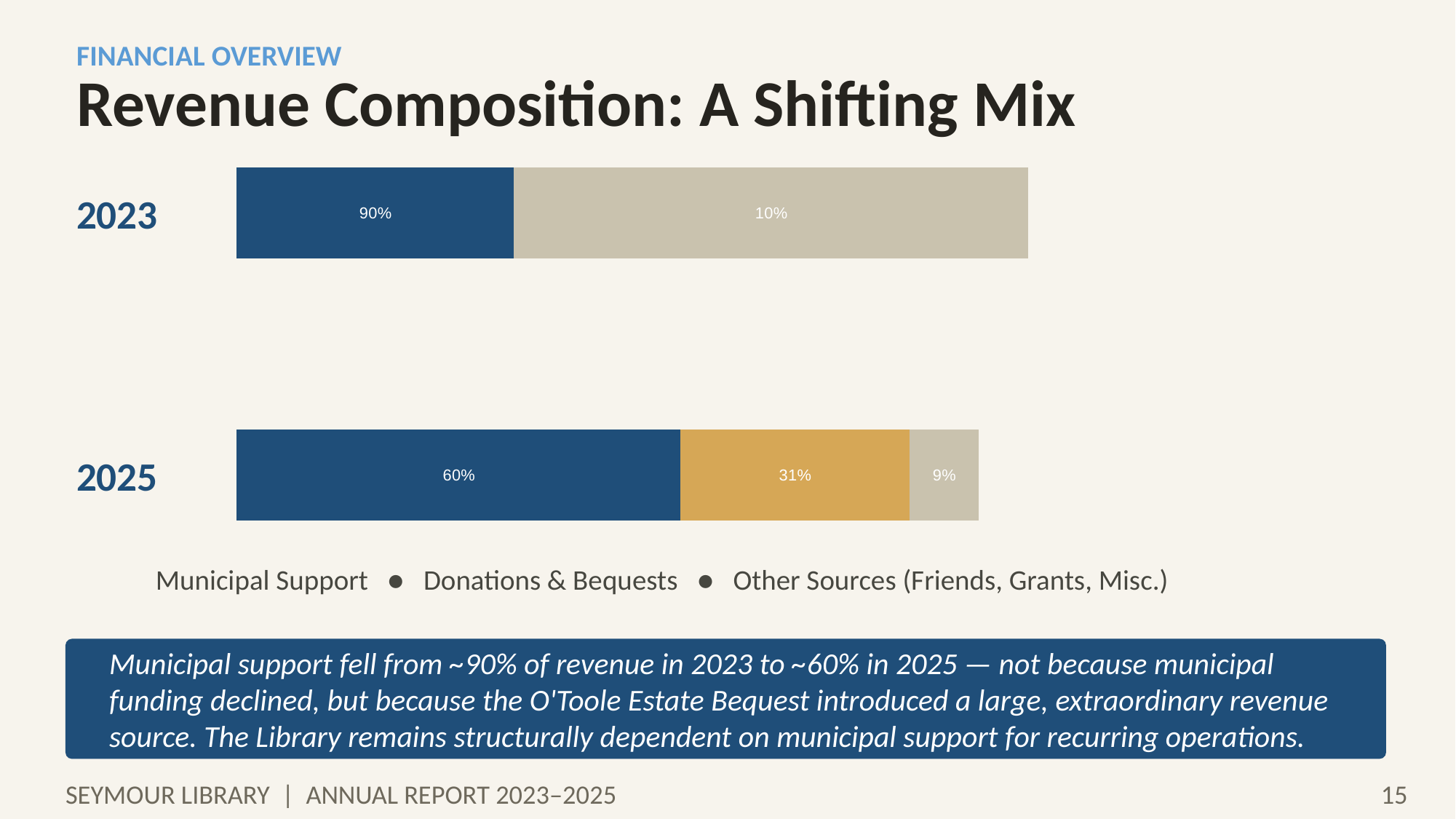

FINANCIAL OVERVIEW
Revenue Composition: A Shifting Mix

### Chart

| Category | Municipal Support | Other Sources |
|---|---|---|
| 2023 | 89.6 | 10.4 |
2023

### Chart

| Category | Municipal Support | Donations & Bequests | Other Sources |
|---|---|---|---|
| 2025 | 59.8 | 30.8 | 9.4 |
2025
Municipal Support   ●   Donations & Bequests   ●   Other Sources (Friends, Grants, Misc.)

Municipal support fell from ~90% of revenue in 2023 to ~60% in 2025 — not because municipal funding declined, but because the O'Toole Estate Bequest introduced a large, extraordinary revenue source. The Library remains structurally dependent on municipal support for recurring operations.
SEYMOUR LIBRARY  |  ANNUAL REPORT 2023–2025
15